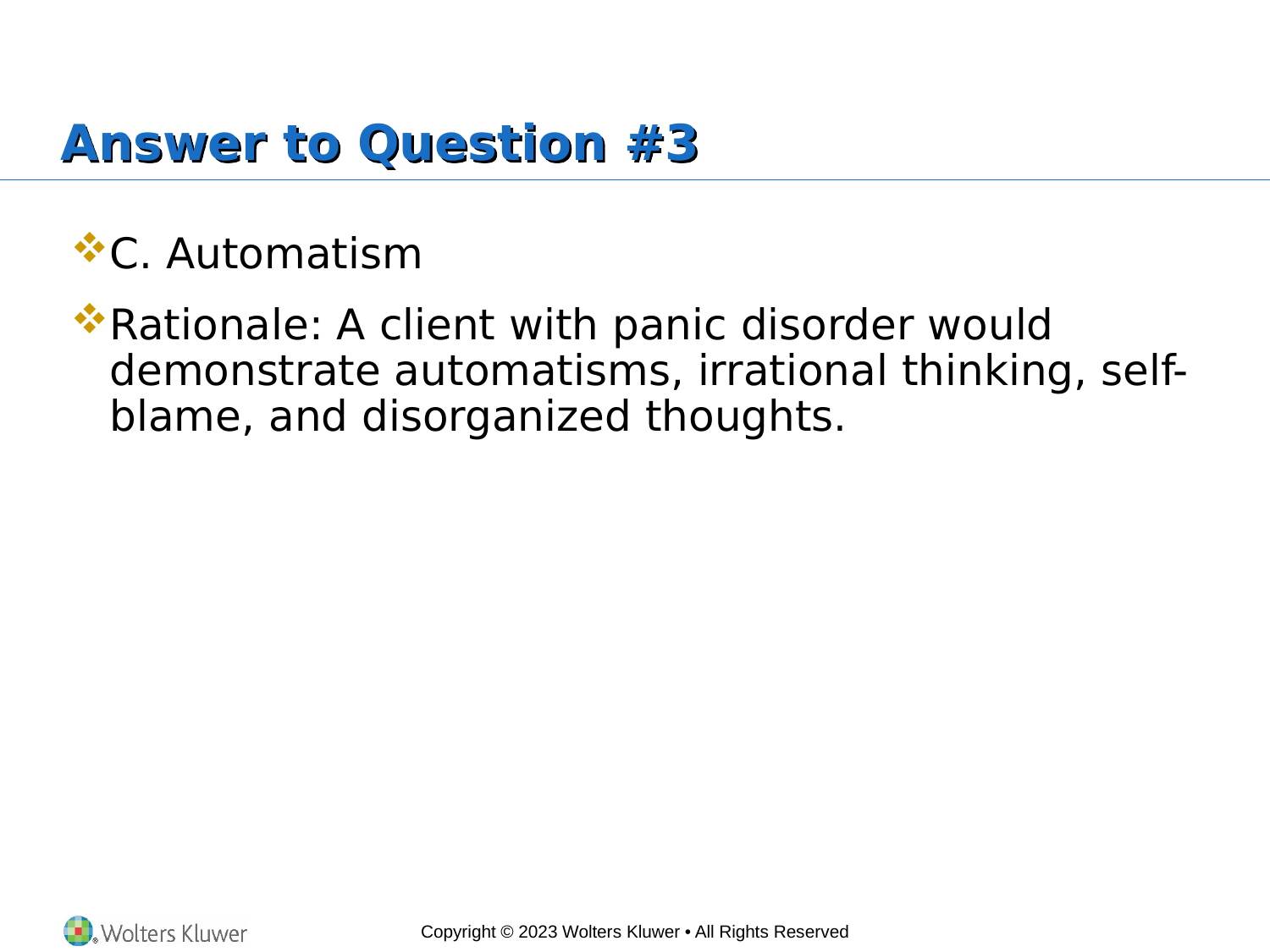

# Answer to Question #3
C. Automatism
Rationale: A client with panic disorder would demonstrate automatisms, irrational thinking, self-blame, and disorganized thoughts.